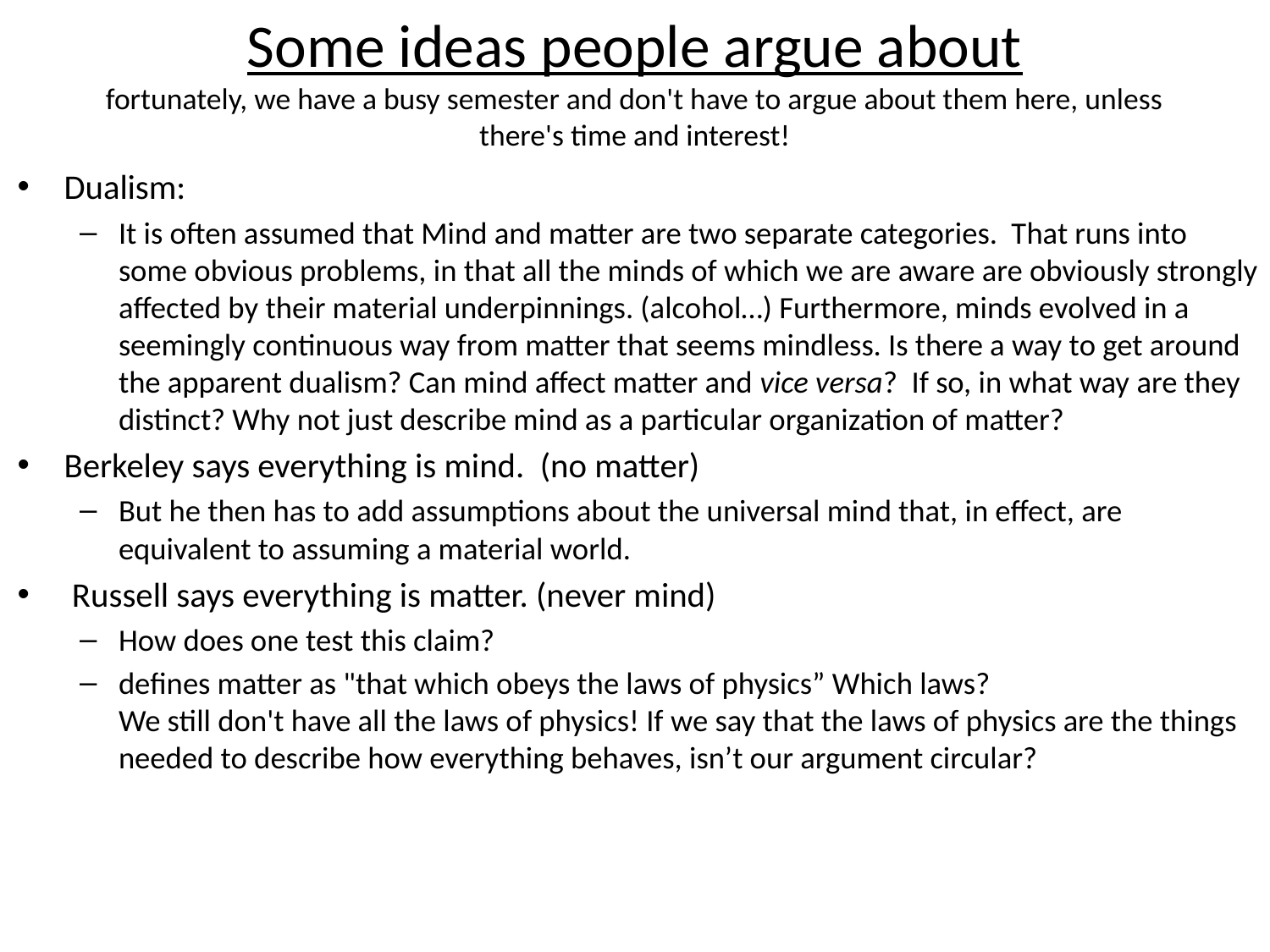

# Some ideas people argue about fortunately, we have a busy semester and don't have to argue about them here, unless there's time and interest!
Dualism:
It is often assumed that Mind and matter are two separate categories.  That runs into some obvious problems, in that all the minds of which we are aware are obviously strongly affected by their material underpinnings. (alcohol…) Furthermore, minds evolved in a seemingly continuous way from matter that seems mindless. Is there a way to get around the apparent dualism? Can mind affect matter and vice versa?  If so, in what way are they distinct? Why not just describe mind as a particular organization of matter?
Berkeley says everything is mind.  (no matter)
But he then has to add assumptions about the universal mind that, in effect, are equivalent to assuming a material world.
 Russell says everything is matter. (never mind)
How does one test this claim?
defines matter as "that which obeys the laws of physics” Which laws?
We still don't have all the laws of physics! If we say that the laws of physics are the things needed to describe how everything behaves, isn’t our argument circular?